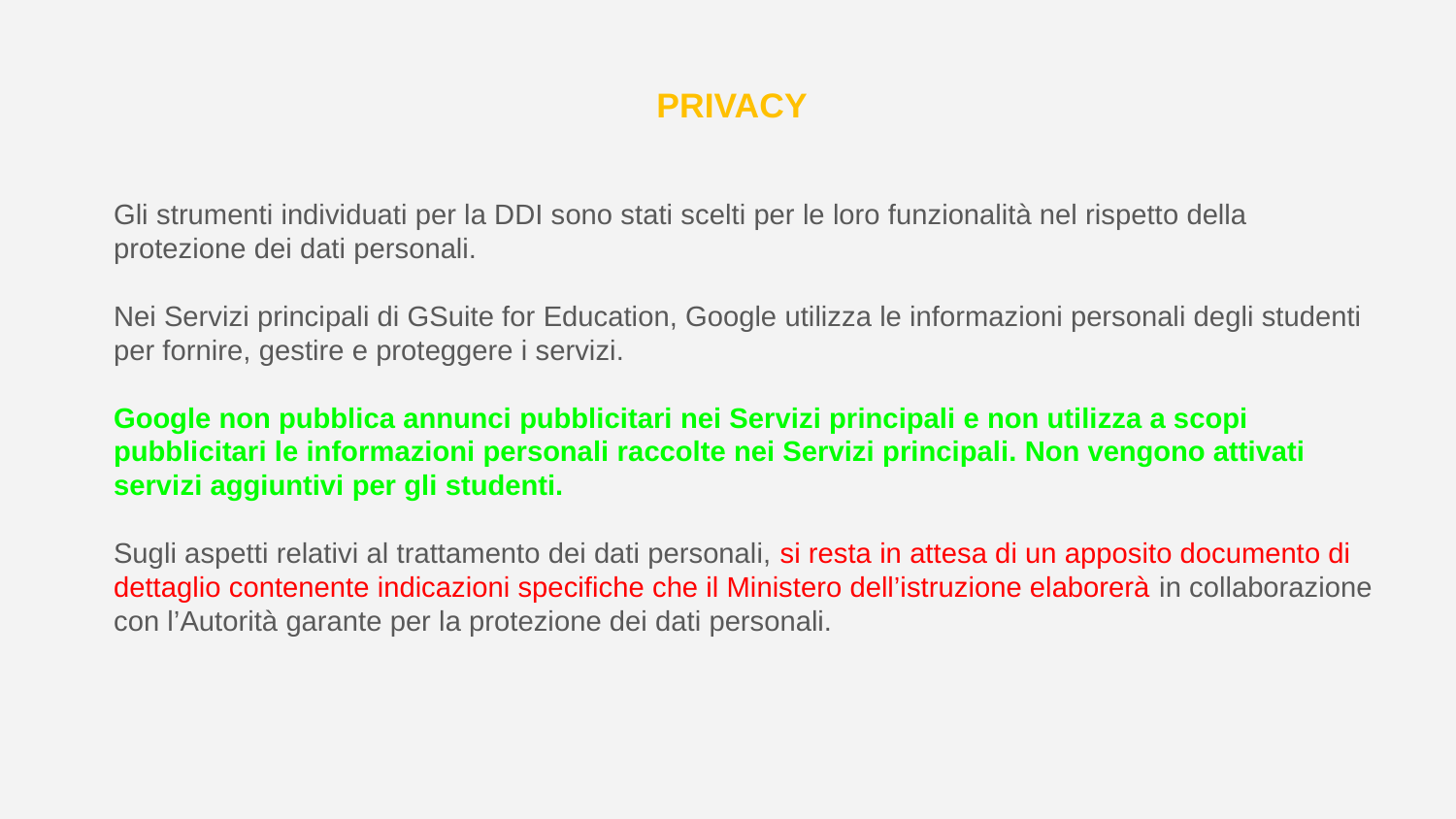

# PRIVACY
Gli strumenti individuati per la DDI sono stati scelti per le loro funzionalità nel rispetto della protezione dei dati personali.

Nei Servizi principali di GSuite for Education, Google utilizza le informazioni personali degli studenti per fornire, gestire e proteggere i servizi.

Google non pubblica annunci pubblicitari nei Servizi principali e non utilizza a scopi pubblicitari le informazioni personali raccolte nei Servizi principali. Non vengono attivati servizi aggiuntivi per gli studenti.

Sugli aspetti relativi al trattamento dei dati personali, si resta in attesa di un apposito documento di dettaglio contenente indicazioni specifiche che il Ministero dell’istruzione elaborerà in collaborazione con l’Autorità garante per la protezione dei dati personali.